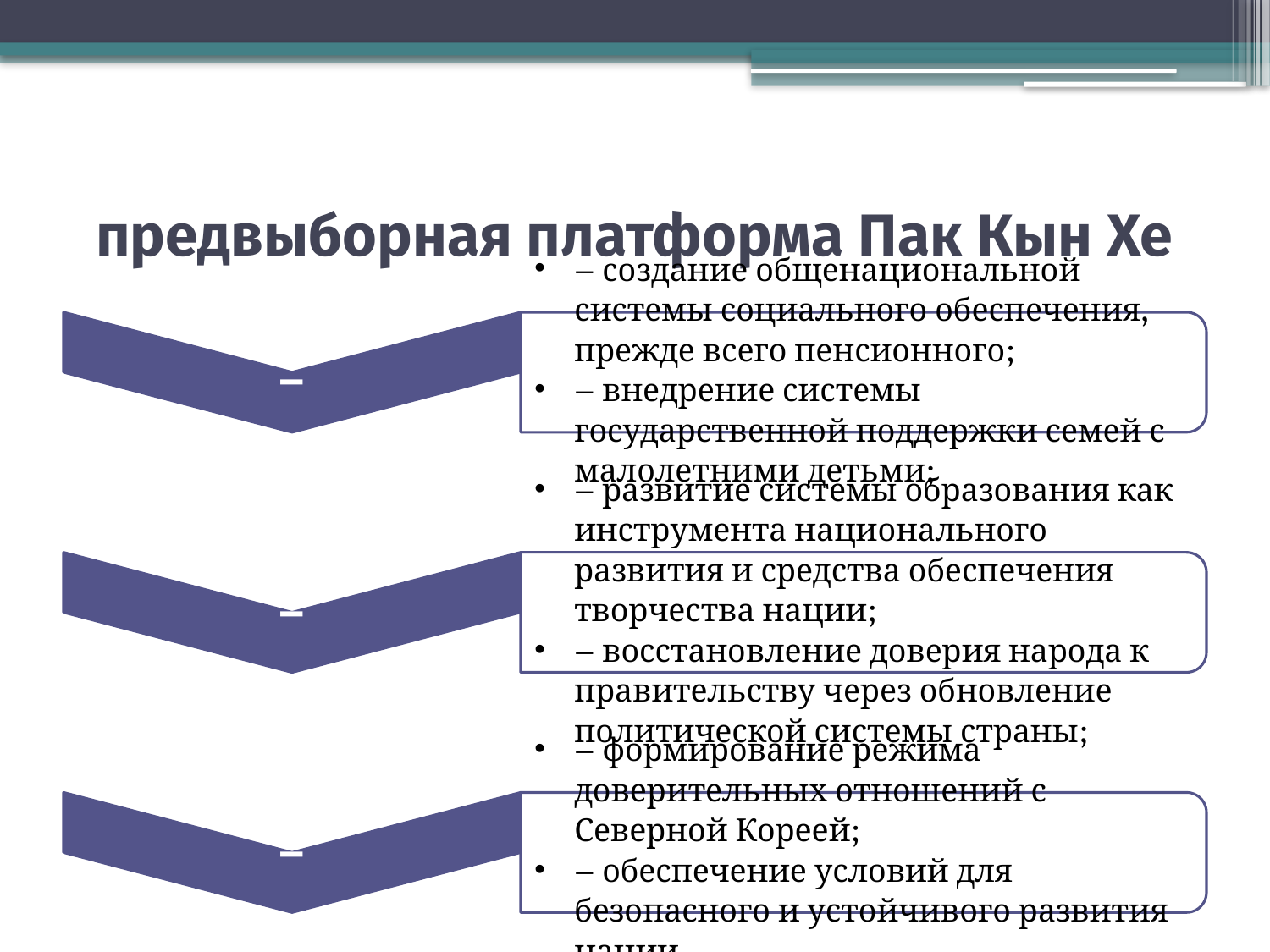

# предвыборная платформа Пак Кын Хе
– формирование режима доверительных отношений с Северной Кореей;
– внедрение системы государственной поддержки семей с малолетними детьми;
– восстановление доверия народа к правительству через обновление политической системы страны;
– развитие системы образования как инструмента национального развития и средства обеспечения творчества нации;